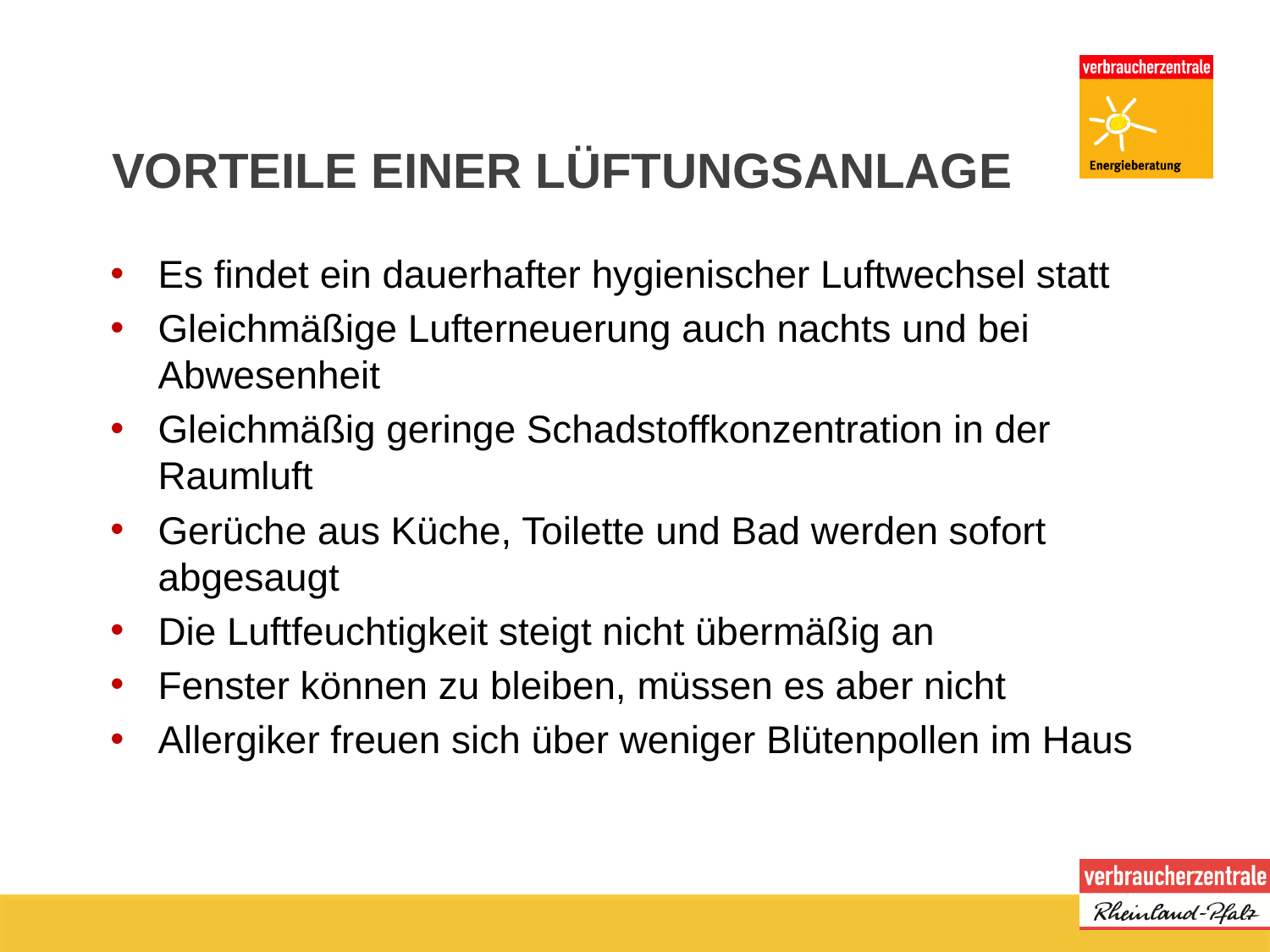

# VORTEILE EINER LÜFTUNGSANLAGE
Es findet ein dauerhafter hygienischer Luftwechsel statt
Gleichmäßige Lufterneuerung auch nachts und bei Abwesenheit
Gleichmäßig geringe Schadstoffkonzentration in der Raumluft
Gerüche aus Küche, Toilette und Bad werden sofort abgesaugt
Die Luftfeuchtigkeit steigt nicht übermäßig an
Fenster können zu bleiben, müssen es aber nicht
Allergiker freuen sich über weniger Blütenpollen im Haus